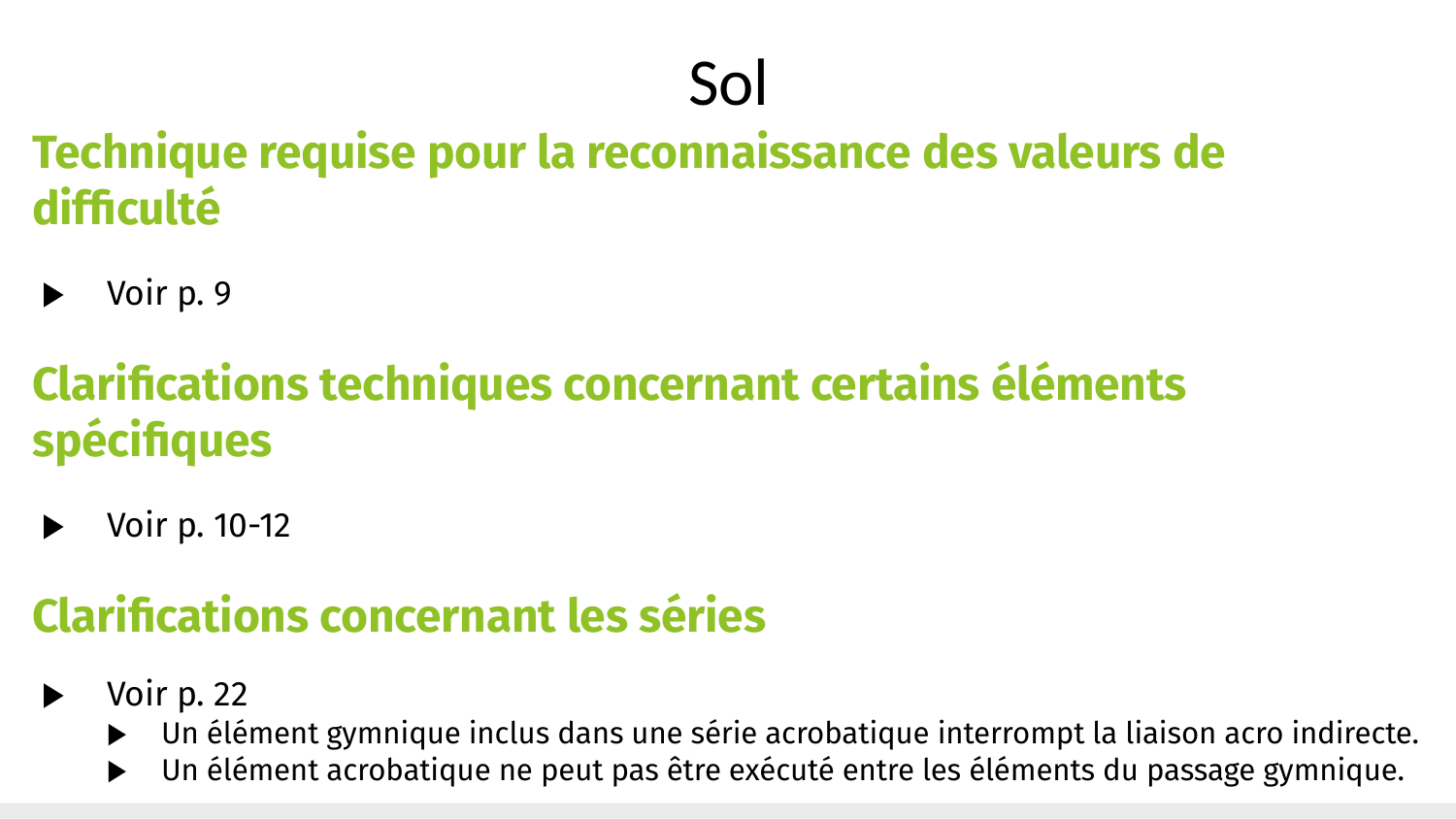

# Sol
Technique requise pour la reconnaissance des valeurs de difficulté

▶	Voir p. 9

Clarifications techniques concernant certains éléments spécifiques

▶	Voir p. 10-12

Clarifications concernant les séries

▶	Voir p. 22
	▶    Un élément gymnique inclus dans une série acrobatique interrompt la liaison acro indirecte.
	▶    Un élément acrobatique ne peut pas être exécuté entre les éléments du passage gymnique.